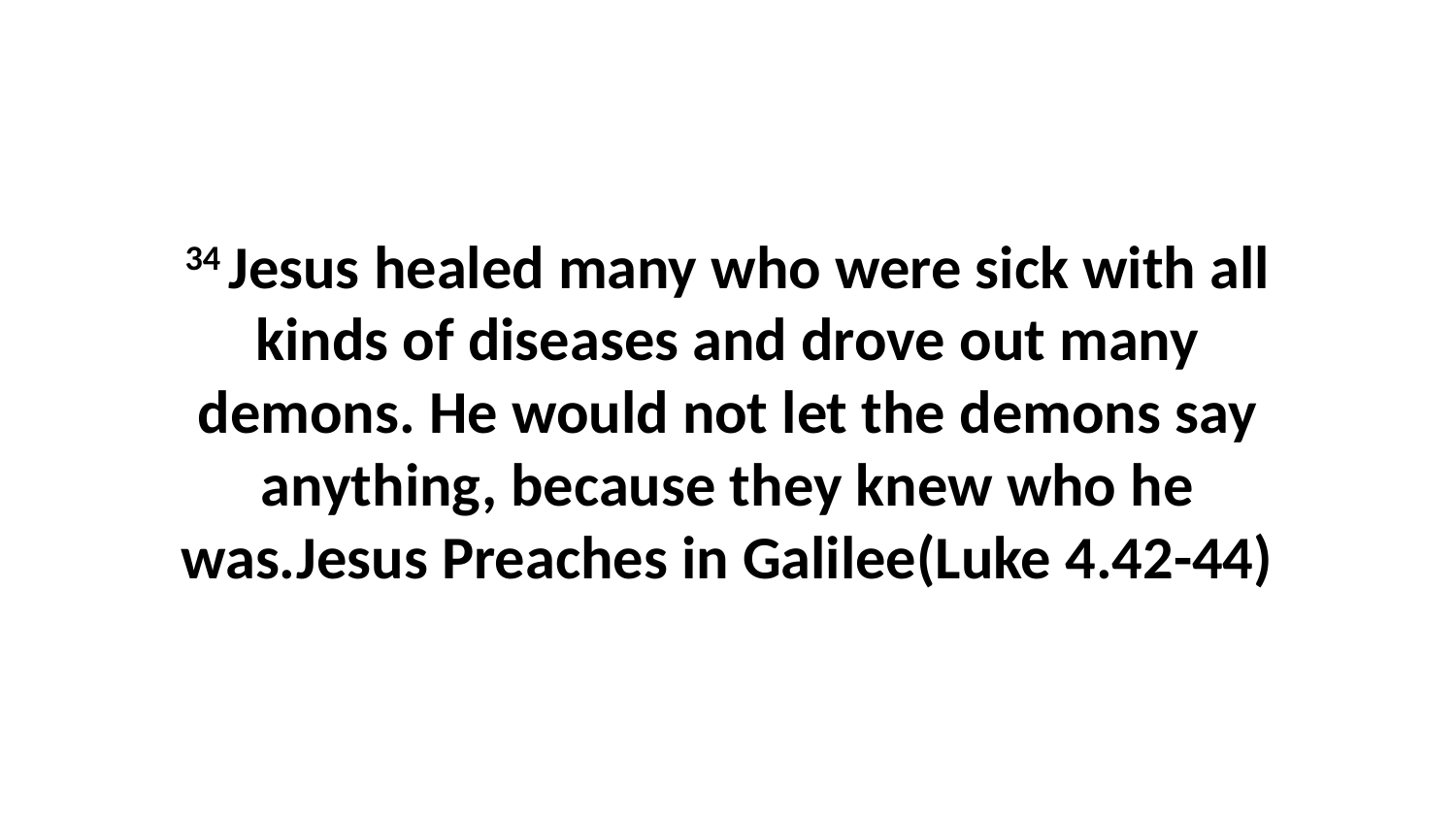

34 Jesus healed many who were sick with all kinds of diseases and drove out many demons. He would not let the demons say anything, because they knew who he was.Jesus Preaches in Galilee(Luke 4.42-44)